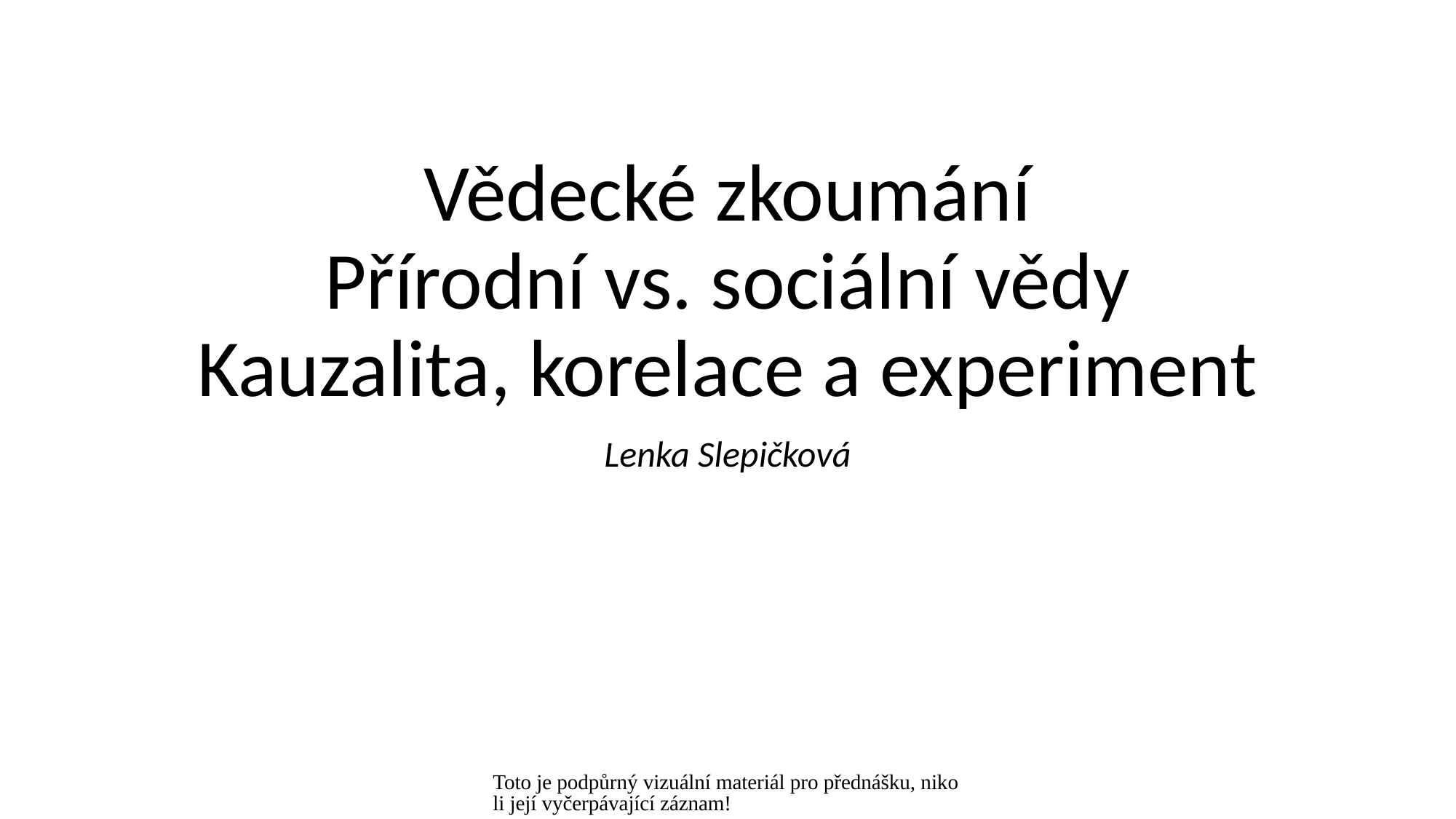

# Vědecké zkoumání Přírodní vs. sociální vědy Kauzalita, korelace a experiment
Lenka Slepičková
Toto je podpůrný vizuální materiál pro přednášku, nikoli její vyčerpávající záznam!